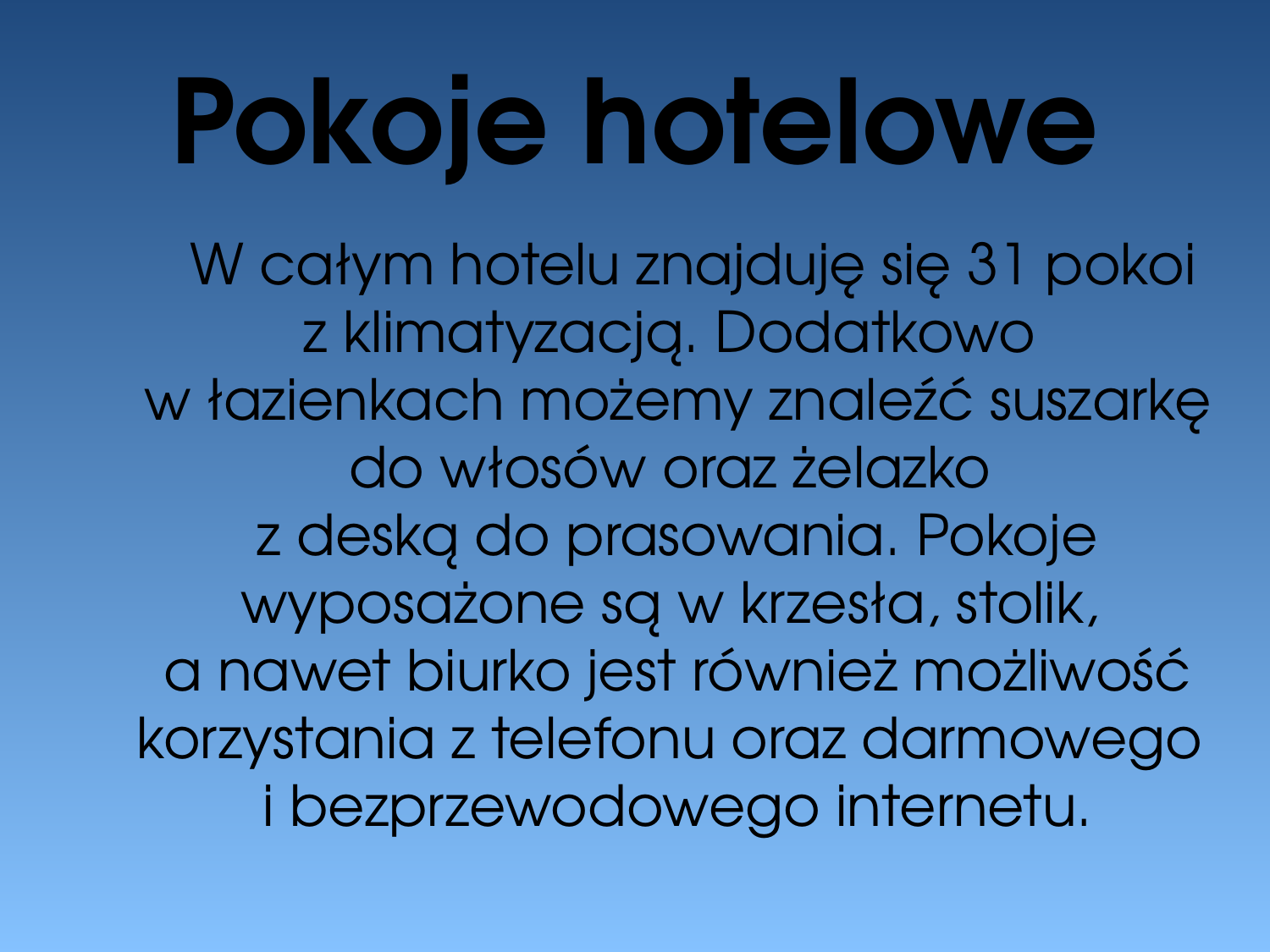

# Pokoje hotelowe
      W całym hotelu znajduję się 31 pokoi
z klimatyzacją. Dodatkowo
w łazienkach możemy znaleźć suszarkę do włosów oraz żelazko
z deską do prasowania. Pokoje wyposażone są w krzesła, stolik,
a nawet biurko jest również możliwość korzystania z telefonu oraz darmowego
i bezprzewodowego internetu.